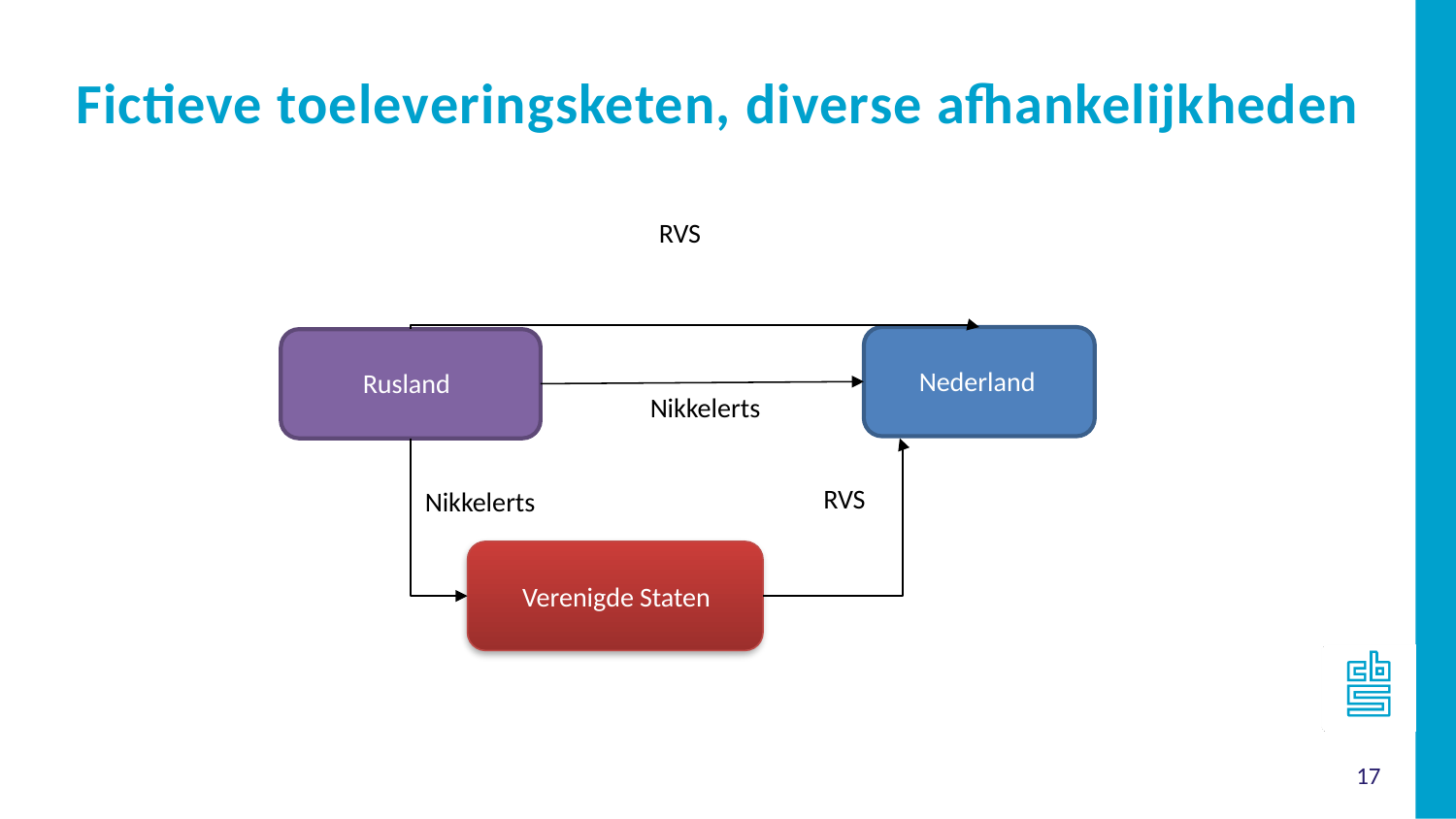

Fictieve toeleveringsketen, diverse afhankelijkheden
RVS
China

Nederland

Rusland

Nikkelerts
RVS
Nikkelerts

Verenigde Staten
17